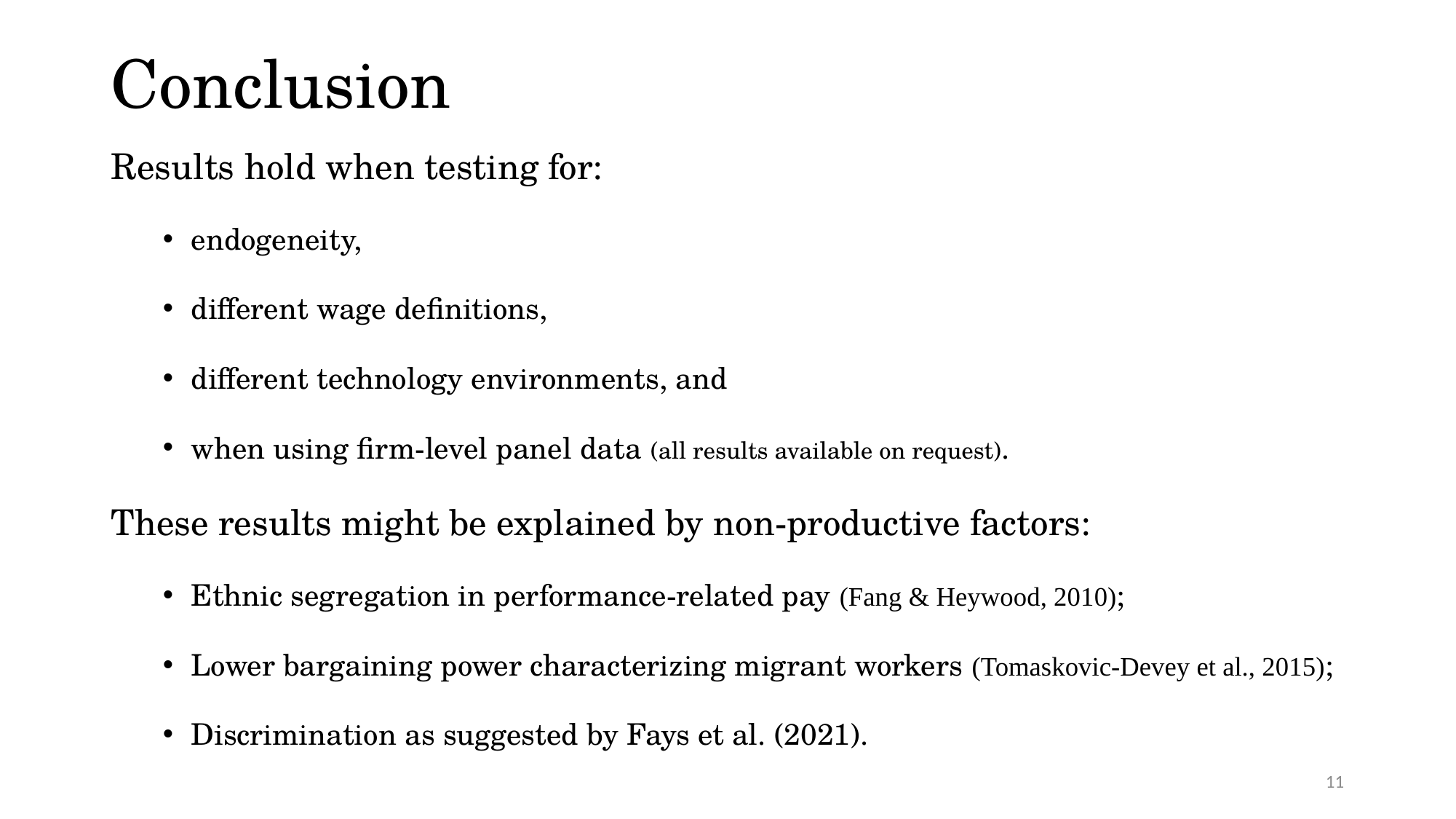

# Conclusion
Results hold when testing for:
endogeneity,
different wage definitions,
different technology environments, and
when using firm-level panel data (all results available on request).
These results might be explained by non-productive factors:
Ethnic segregation in performance-related pay (Fang & Heywood, 2010);
Lower bargaining power characterizing migrant workers (Tomaskovic-Devey et al., 2015);
Discrimination as suggested by Fays et al. (2021).

11